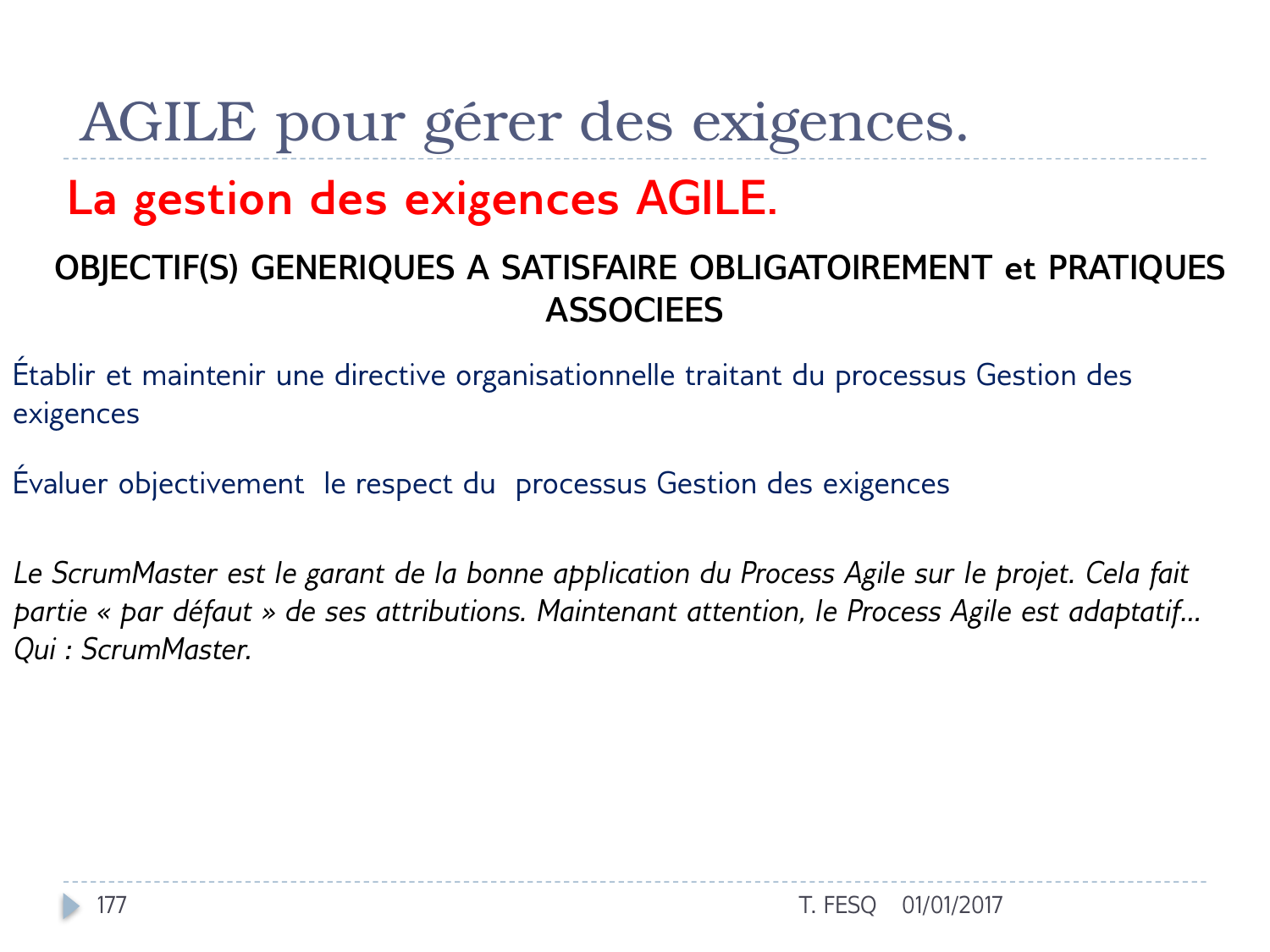

# AGILE pour gérer des exigences.
La gestion des exigences AGILE.
 OBJECTIF(S) GENERIQUES A SATISFAIRE OBLIGATOIREMENT et PRATIQUES ASSOCIEES
Établir et maintenir une directive organisationnelle traitant du processus Gestion des exigences
Évaluer objectivement  le respect du  processus Gestion des exigences
Le ScrumMaster est le garant de la bonne application du Process Agile sur le projet. Cela fait partie « par défaut » de ses attributions. Maintenant attention, le Process Agile est adaptatif…
Qui : ScrumMaster.
177
T. FESQ
01/01/2017